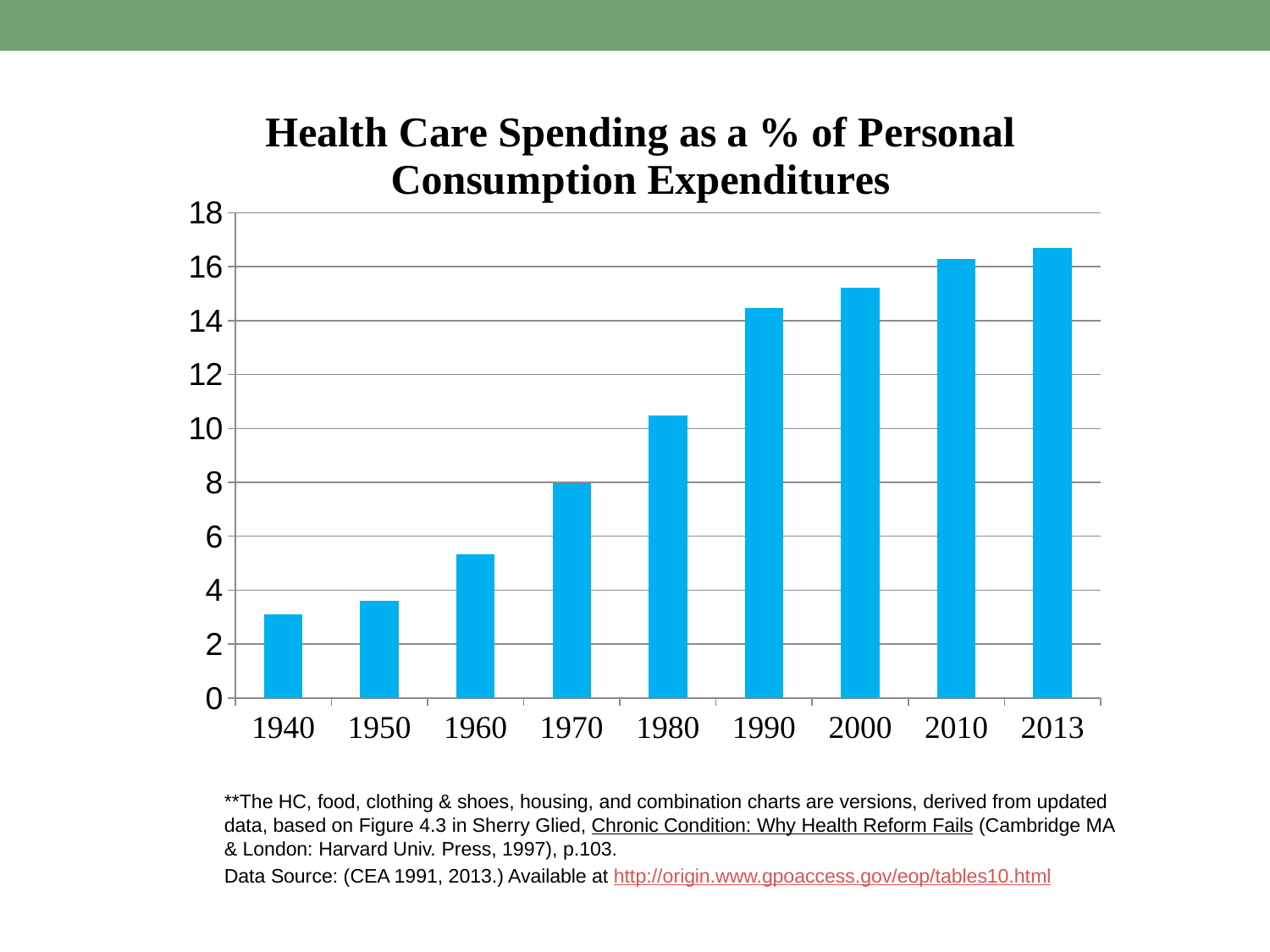

### Chart: Health Care Spending as a % of Personal Consumption Expenditures

| Category | Health Care |
|---|---|
| 1940 | 3.09 |
| 1950 | 3.59 |
| 1960 | 5.33 |
| 1970 | 7.970000000000002 |
| 1980 | 10.49 |
| 1990 | 14.47 |
| 2000 | 15.23 |
| 2010 | 16.29 |
| 2013 | 16.68 |
#
**The HC, food, clothing & shoes, housing, and combination charts are versions, derived from updated data, based on Figure 4.3 in Sherry Glied, Chronic Condition: Why Health Reform Fails (Cambridge MA & London: Harvard Univ. Press, 1997), p.103.
Data Source: (CEA 1991, 2013.) Available at http://origin.www.gpoaccess.gov/eop/tables10.html